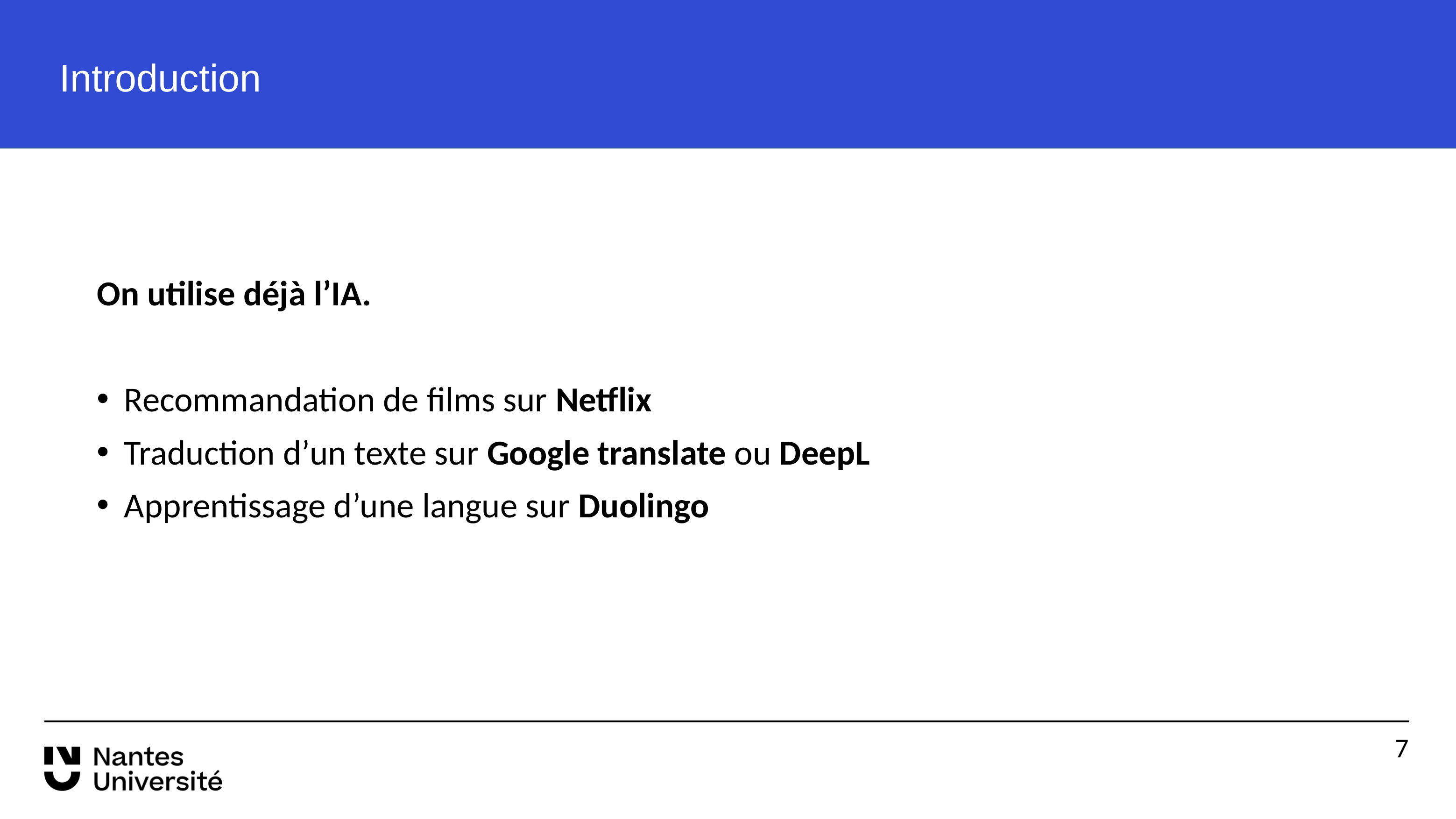

# Introduction

On utilise déjà l’IA.

Recommandation de films sur Netflix
Traduction d’un texte sur Google translate ou DeepL
Apprentissage d’une langue sur Duolingo